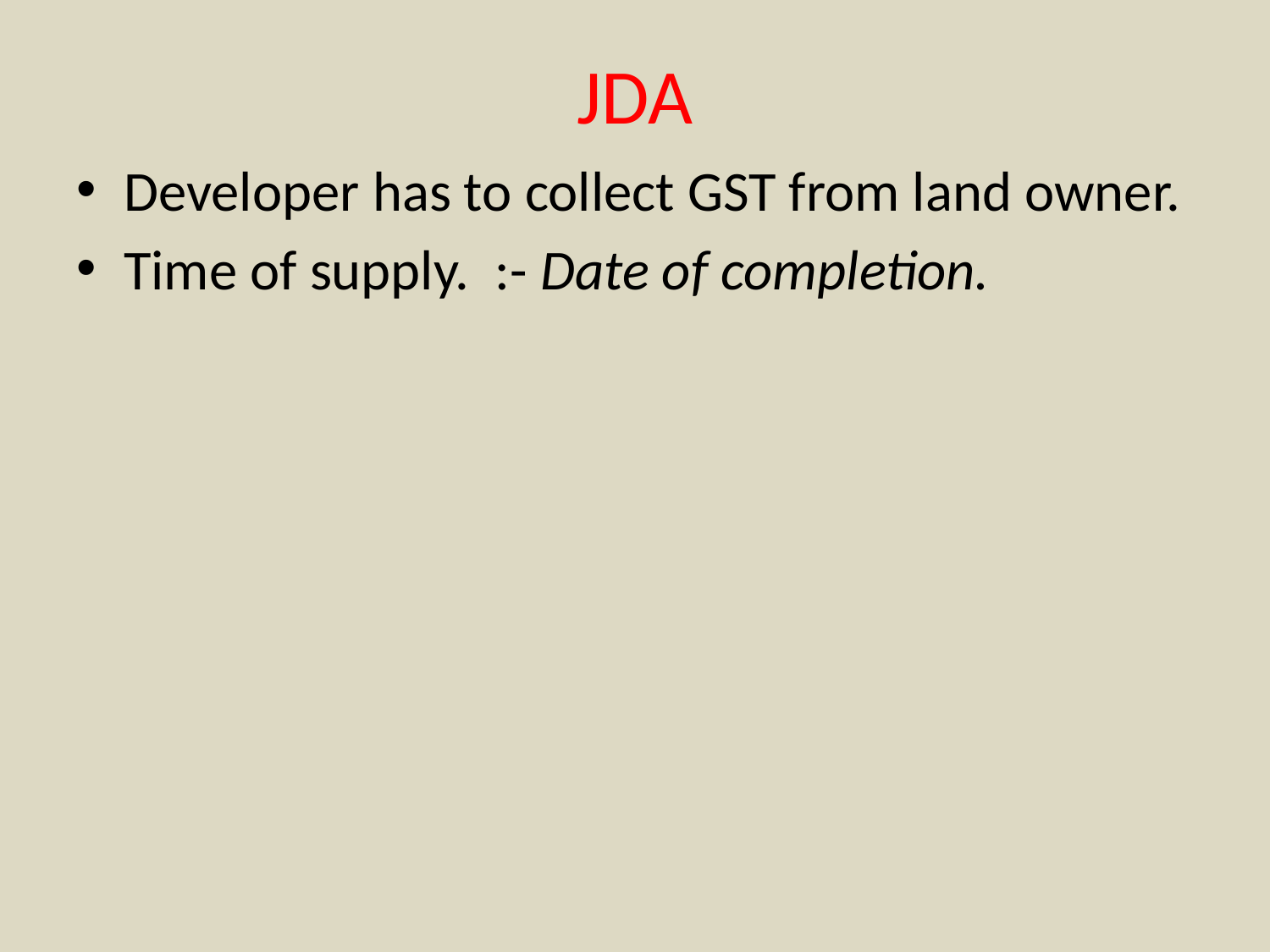

# JDA
Developer has to collect GST from land owner.
Time of supply.  :- Date of completion.